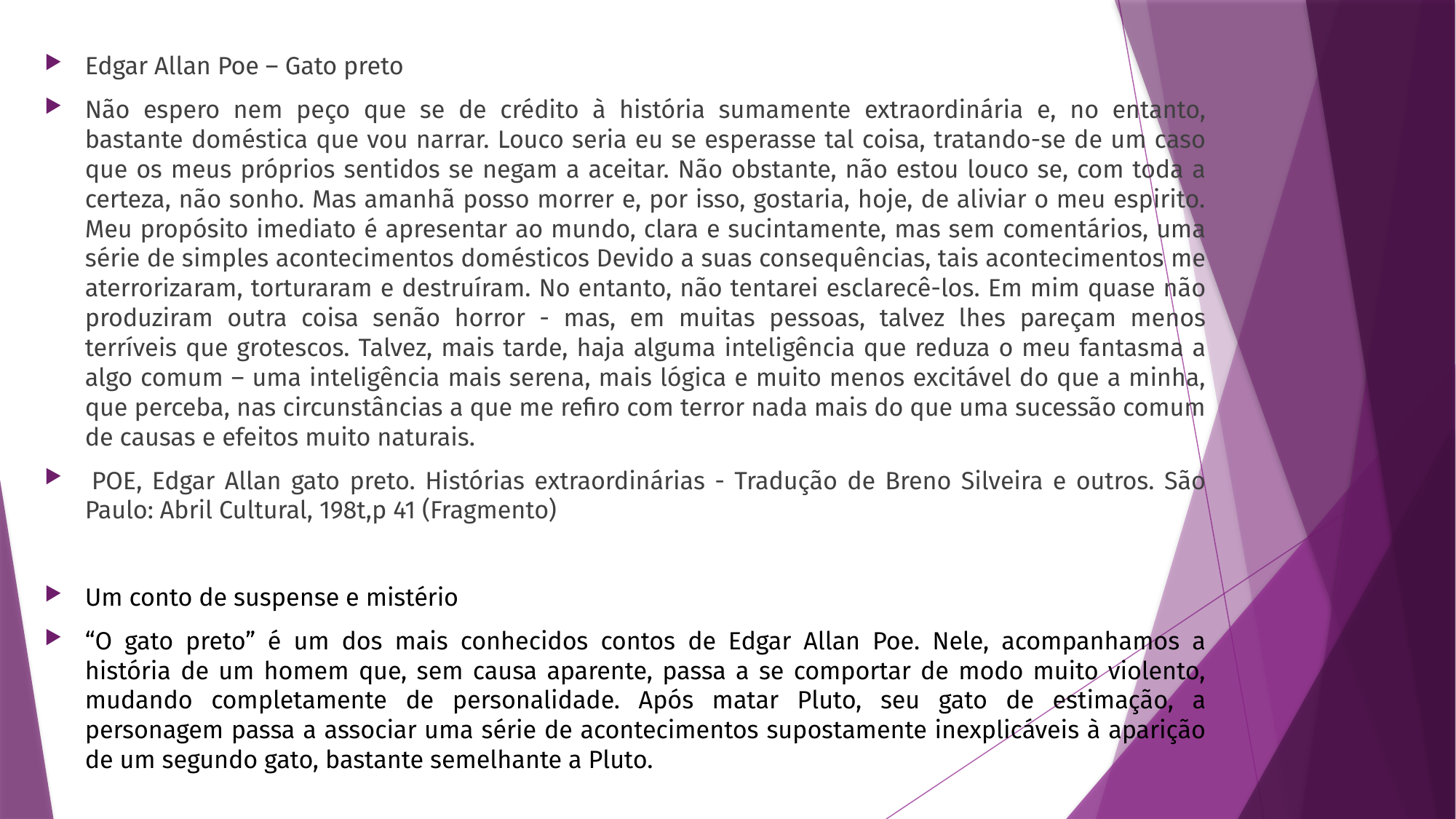

Edgar Allan Poe – Gato preto
Não espero nem peço que se de crédito à história sumamente extraordinária e, no entanto, bastante doméstica que vou narrar. Louco seria eu se esperasse tal coisa, tratando-se de um caso que os meus próprios sentidos se negam a aceitar. Não obstante, não estou louco se, com toda a certeza, não sonho. Mas amanhã posso morrer e, por isso, gostaria, hoje, de aliviar o meu espirito. Meu propósito imediato é apresentar ao mundo, clara e sucintamente, mas sem comentários, uma série de simples acontecimentos domésticos Devido a suas consequências, tais acontecimentos me aterrorizaram, torturaram e destruíram. No entanto, não tentarei esclarecê-los. Em mim quase não produziram outra coisa senão horror - mas, em muitas pessoas, talvez lhes pareçam menos terríveis que grotescos. Talvez, mais tarde, haja alguma inteligência que reduza o meu fantasma a algo comum – uma inteligência mais serena, mais lógica e muito menos excitável do que a minha, que perceba, nas circunstâncias a que me refiro com terror nada mais do que uma sucessão comum de causas e efeitos muito naturais.
 POE, Edgar Allan gato preto. Histórias extraordinárias - Tradução de Breno Silveira e outros. São Paulo: Abril Cultural, 198t,p 41 (Fragmento)

Um conto de suspense e mistério
“O gato preto” é um dos mais conhecidos contos de Edgar Allan Poe. Nele, acompanhamos a história de um homem que, sem causa aparente, passa a se comportar de modo muito violento, mudando completamente de personalidade. Após matar Pluto, seu gato de estimação, a personagem passa a associar uma série de acontecimentos supostamente inexplicáveis à aparição de um segundo gato, bastante semelhante a Pluto.